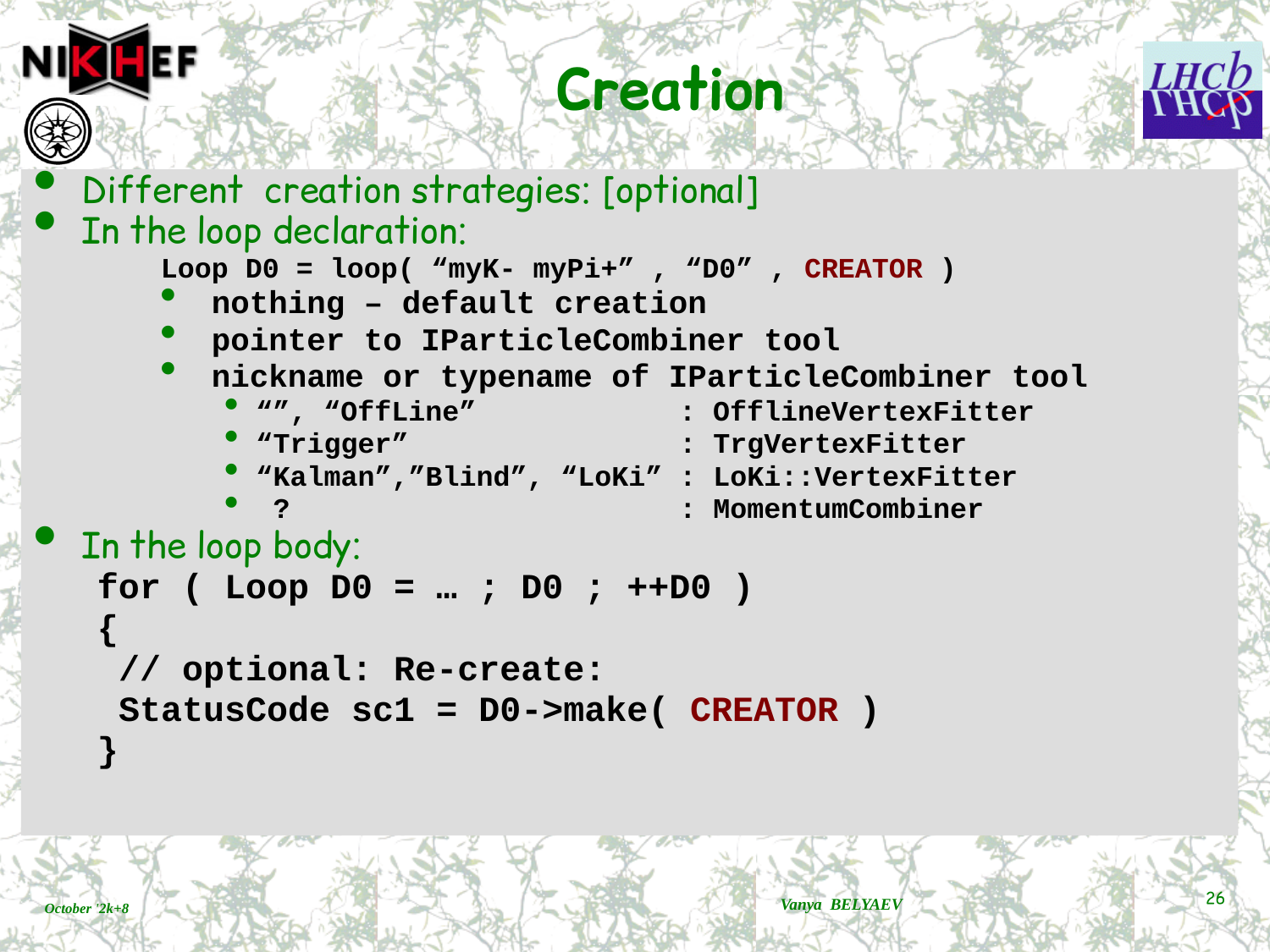

# Creation
Different  creation strategies: [optional]
In the loop declaration:
Loop D0 = loop( “myK- myPi+” , “D0” , CREATOR )
 nothing – default creation
 pointer to IParticleCombiner tool
 nickname or typename of IParticleCombiner tool
“”, “OffLine”            : OfflineVertexFitter
“Trigger”                : TrgVertexFitter
“Kalman”,”Blind”, “LoKi” : LoKi::VertexFitter
 ?                       : MomentumCombiner
In the loop body:
for ( Loop D0 = … ; D0 ; ++D0 )
{
 // optional: Re-create:
 StatusCode sc1 = D0->make( CREATOR )
}
Vanya  BELYAEV
26
October '2k+8